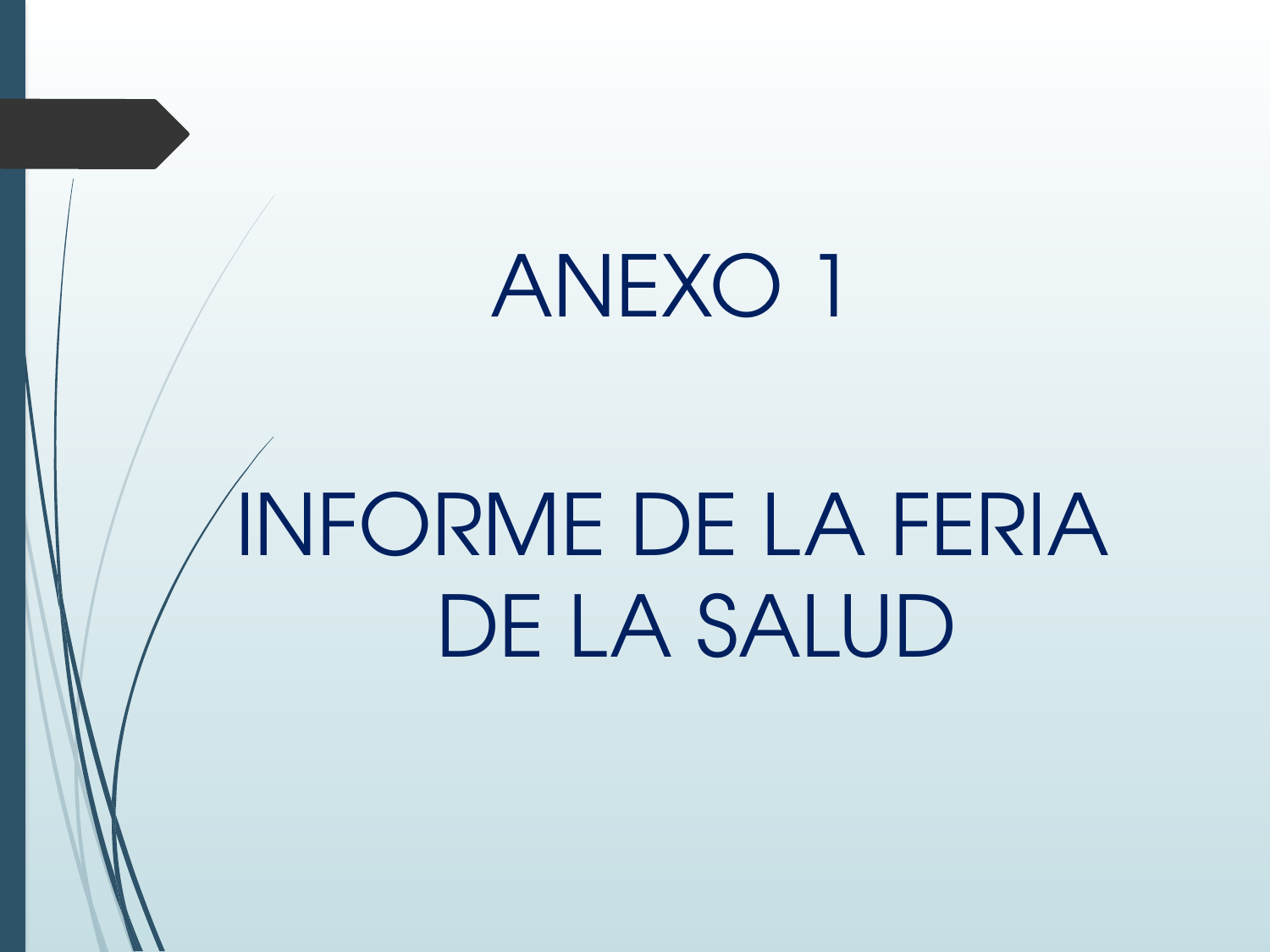

ANEXO 1

INFORME DE LA FERIA DE LA SALUD